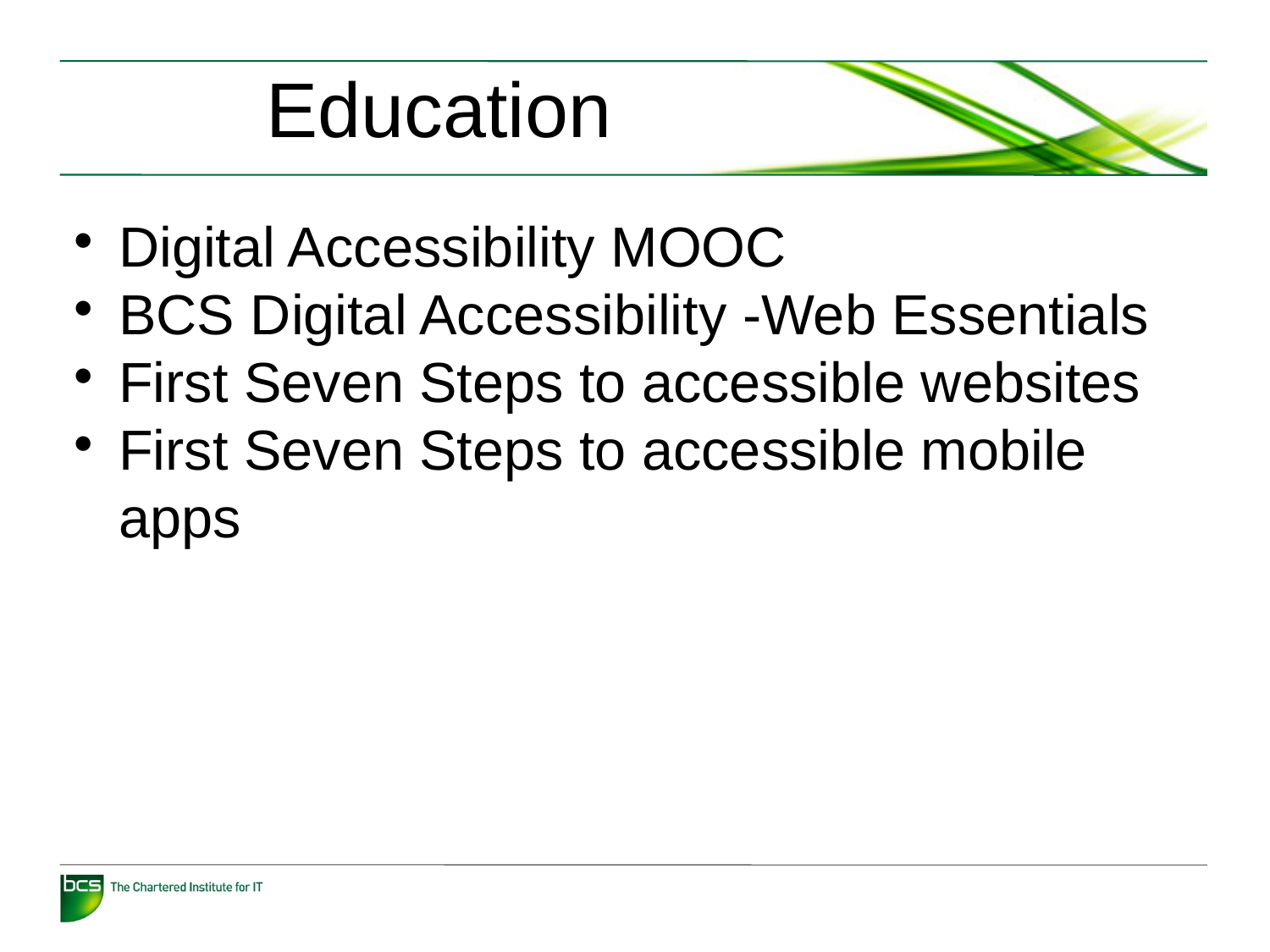

Education
Digital Accessibility MOOC
BCS Digital Accessibility -Web Essentials
First Seven Steps to accessible websites
First Seven Steps to accessible mobile apps